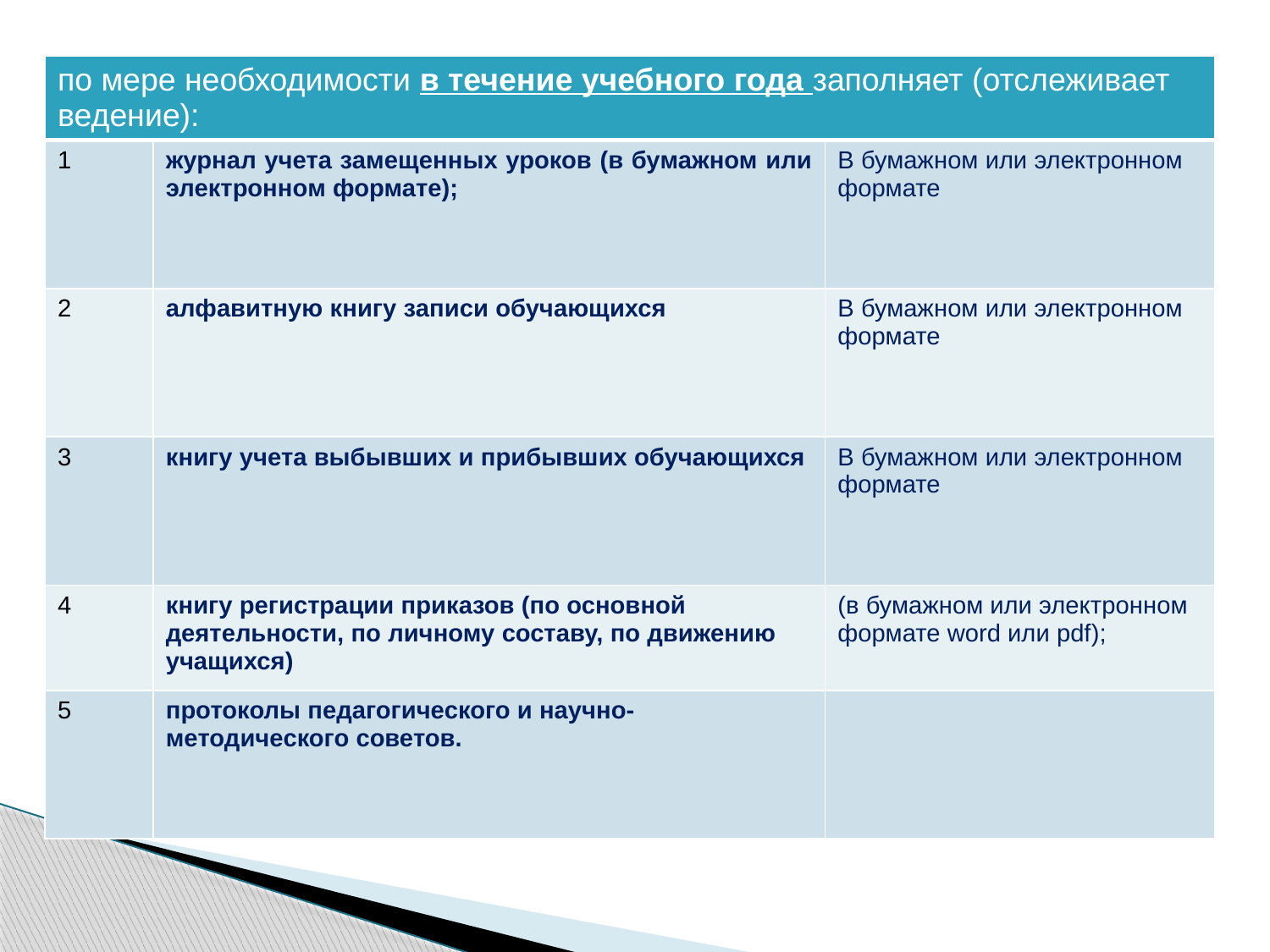

| по мере необходимости в течение учебного года заполняет (отслеживает ведение): |  |  |
| --- | --- | --- |
| 1 | журнал учета замещенных уроков (в бумажном или электронном формате); | В бумажном или электронном формате |
| 2 | алфавитную книгу записи обучающихся | В бумажном или электронном формате |
| 3 | книгу учета выбывших и прибывших обучающихся | В бумажном или электронном формате |
| 4 | книгу регистрации приказов (по основной деятельности, по личному составу, по движению учащихся) | (в бумажном или электронном формате word или pdf); |
| 5 | протоколы педагогического и научно-методического советов. |  |